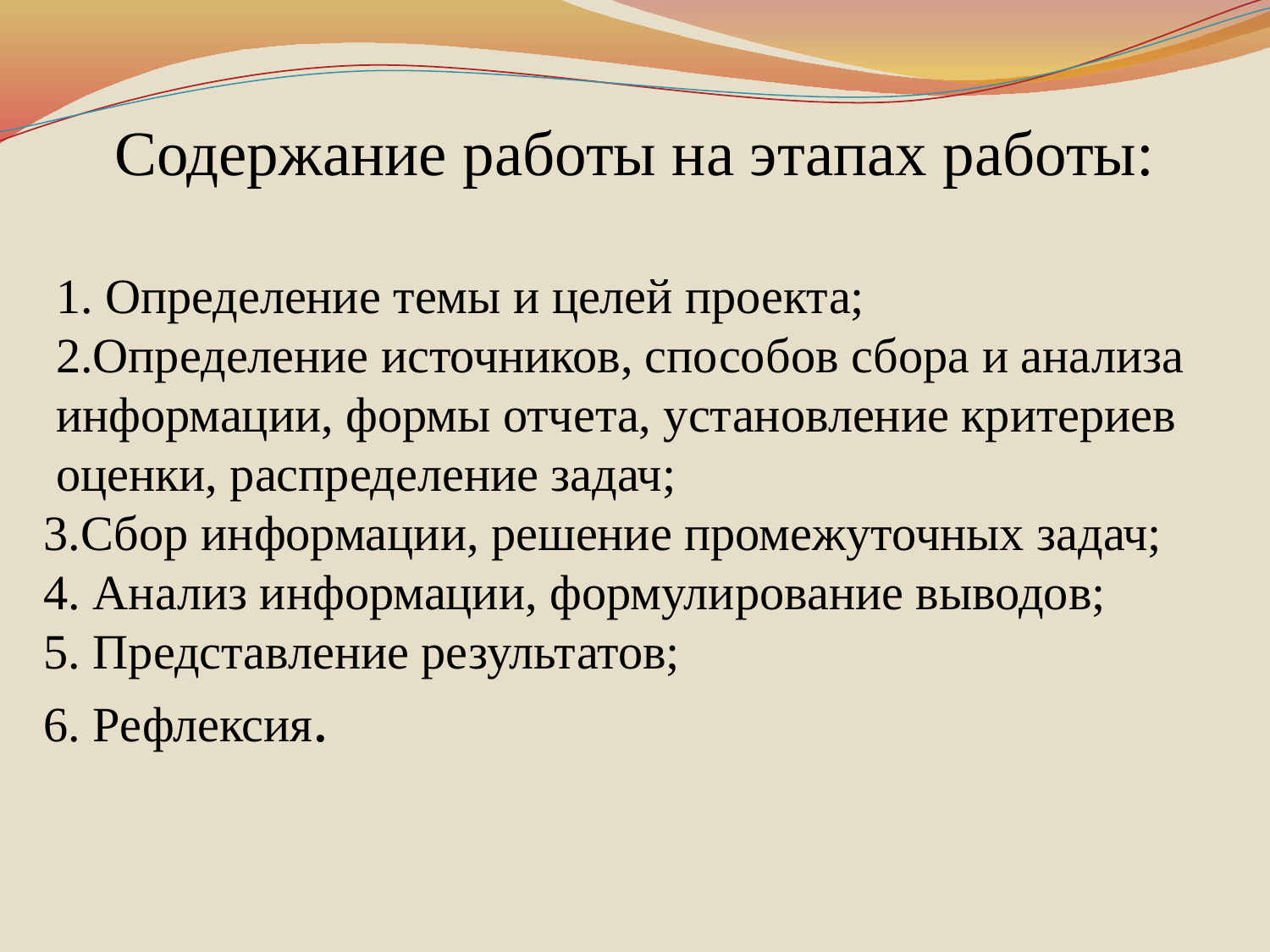

Содержание работы на этапах работы:

   1. Определение темы и целей проекта;
   2.Определение источников, способов сбора и анализа
   информации, формы отчета, установление критериев
   оценки, распределение задач;
  3.Сбор информации, решение промежуточных задач;
  4. Анализ информации, формулирование выводов;
  5. Представление результатов;
  6. Рефлексия.